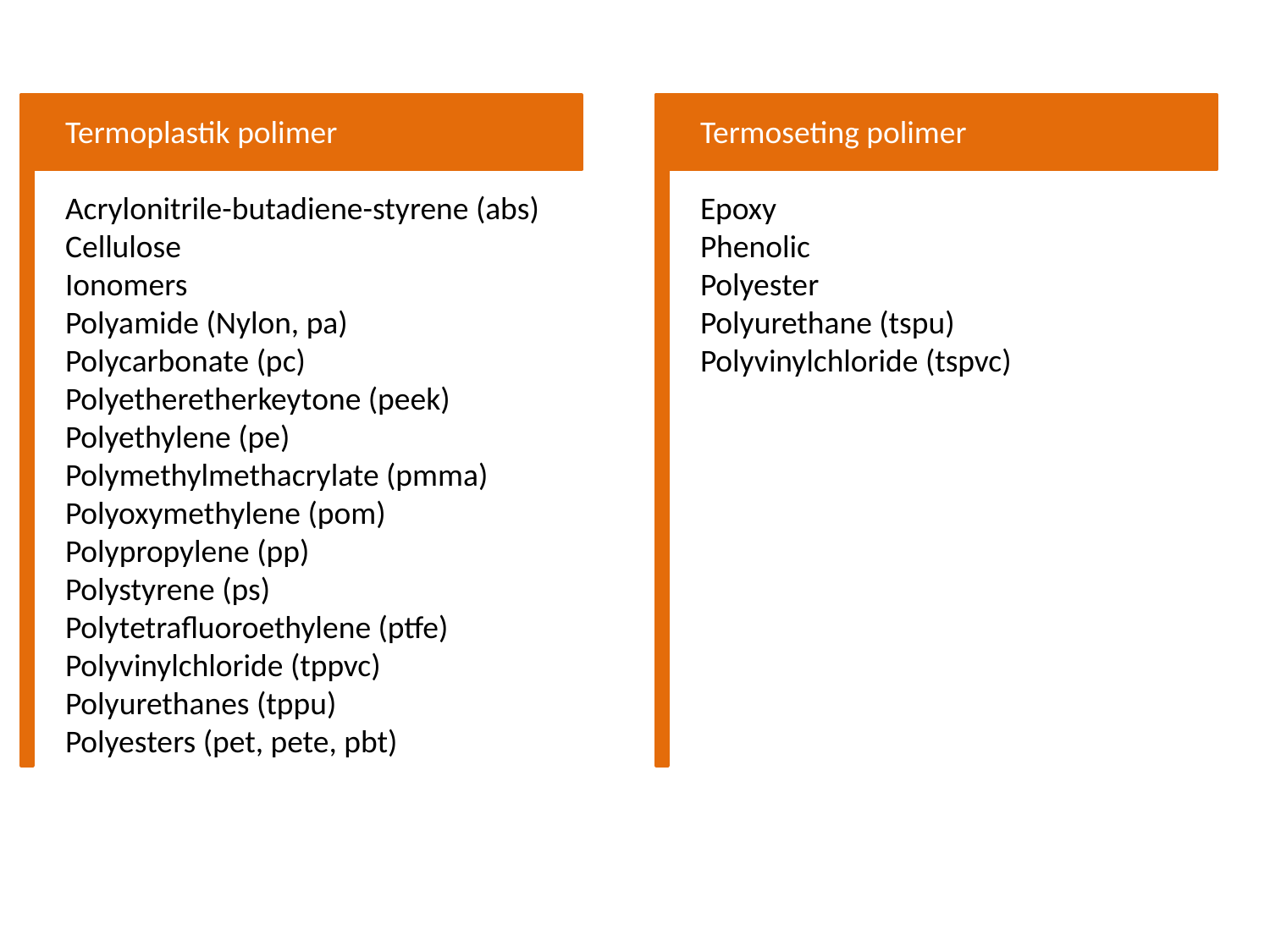

Termoseting polimer

Epoxy
Phenolic
Polyester
Polyurethane (tspu)
Polyvinylchloride (tspvc)

Termoplastik polimer

Acrylonitrile-butadiene-styrene (abs)
Cellulose
Ionomers
Polyamide (Nylon, pa)
Polycarbonate (pc)
Polyetheretherkeytone (peek)
Polyethylene (pe)
Polymethylmethacrylate (pmma)
Polyoxymethylene (pom)
Polypropylene (pp)
Polystyrene (ps)
Polytetrafluoroethylene (ptfe)
Polyvinylchloride (tppvc)
Polyurethanes (tppu)
Polyesters (pet, pete, pbt)